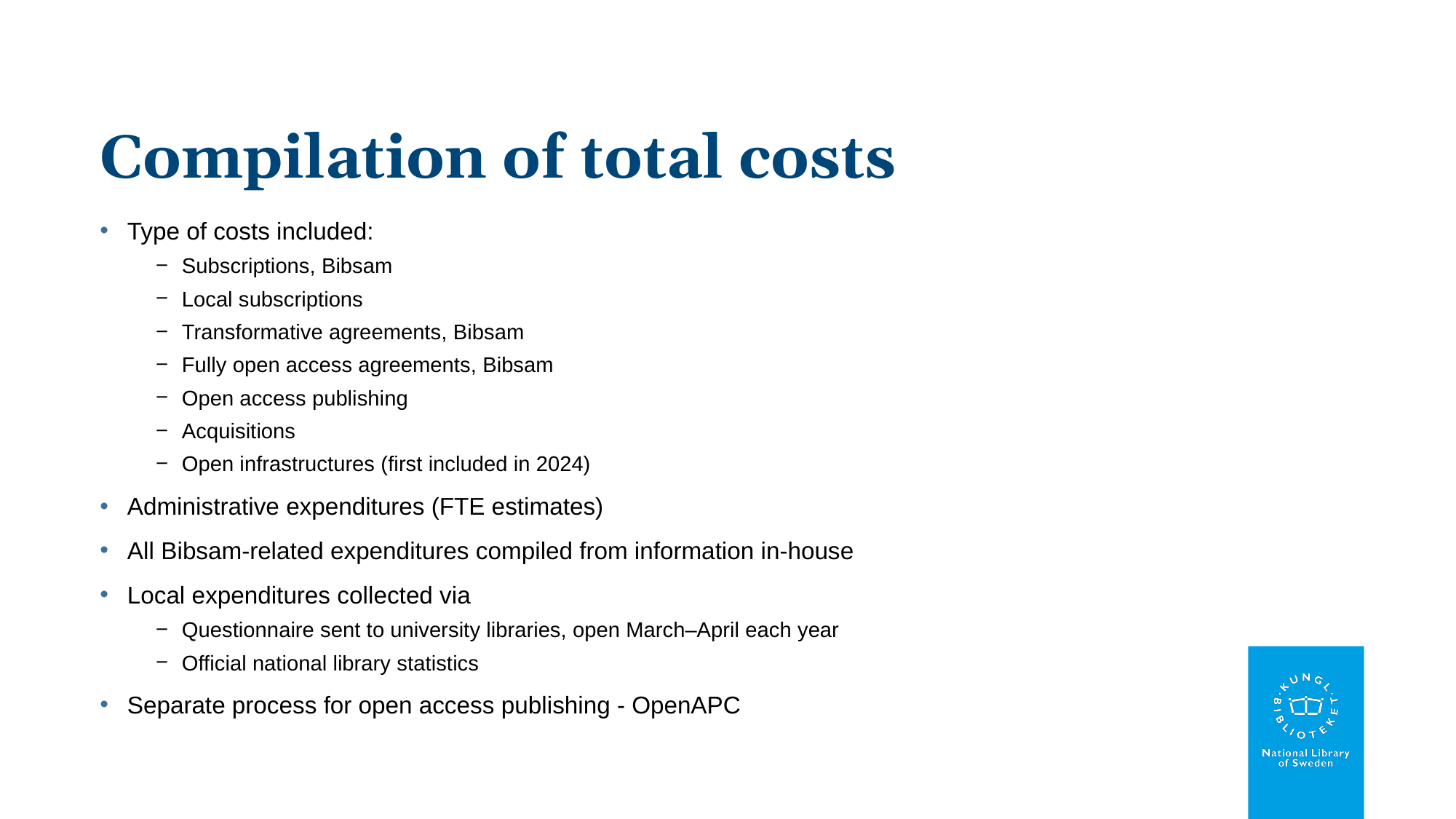

# Compilation of total costs
Type of costs included:
Subscriptions, Bibsam
Local subscriptions
Transformative agreements, Bibsam
Fully open access agreements, Bibsam
Open access publishing
Acquisitions
Open infrastructures (first included in 2024)
Administrative expenditures (FTE estimates)
All Bibsam-related expenditures compiled from information in-house
Local expenditures collected via
Questionnaire sent to university libraries, open March–April each year
Official national library statistics
Separate process for open access publishing - OpenAPC